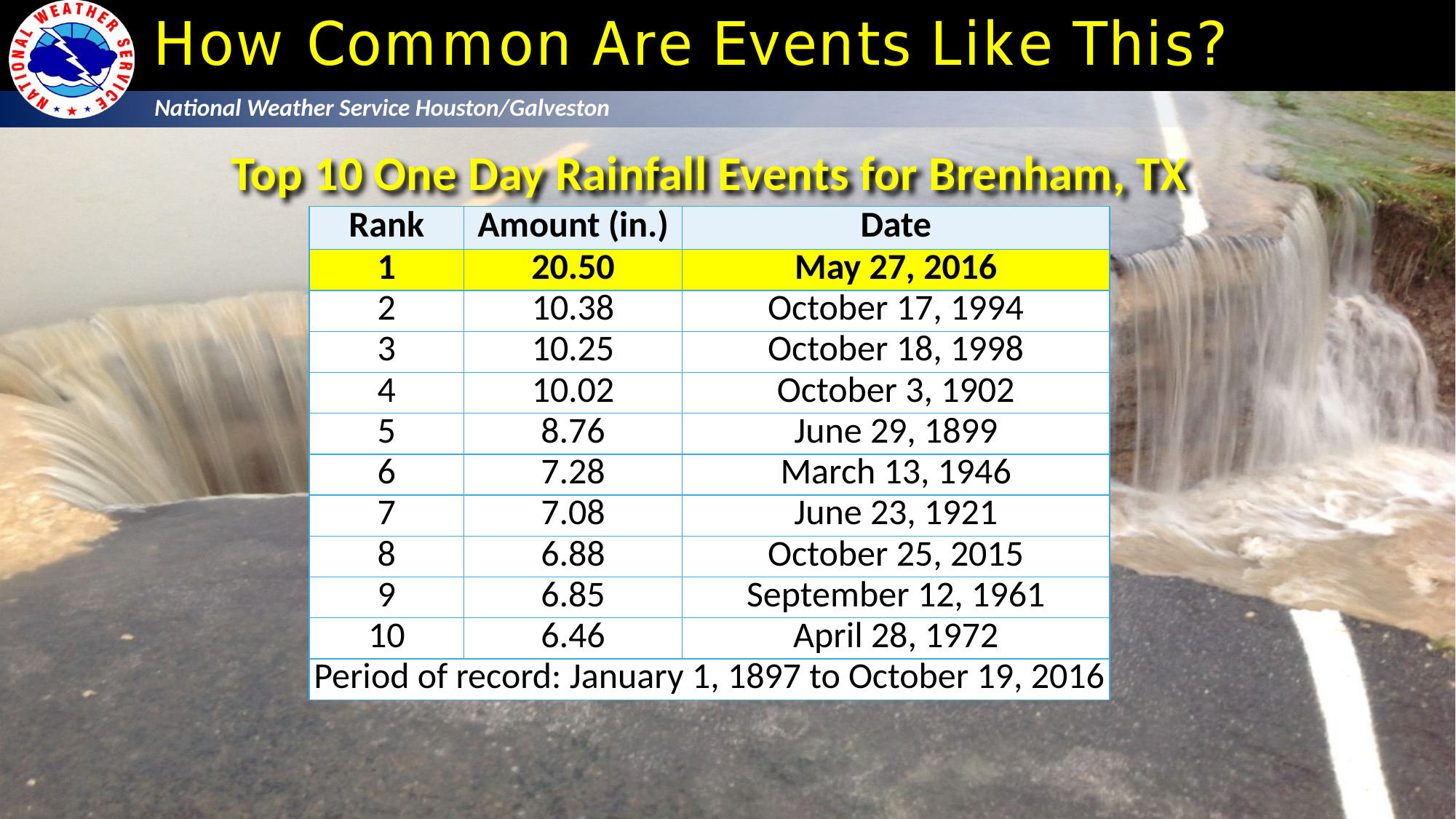

# How Common Are Events Like This?
Top 10 One Day Rainfall Events for Brenham, TX
| Rank | Amount (in.) | Date |
| --- | --- | --- |
| 1 | 20.50 | May 27, 2016 |
| 2 | 10.38 | October 17, 1994 |
| 3 | 10.25 | October 18, 1998 |
| 4 | 10.02 | October 3, 1902 |
| 5 | 8.76 | June 29, 1899 |
| 6 | 7.28 | March 13, 1946 |
| 7 | 7.08 | June 23, 1921 |
| 8 | 6.88 | October 25, 2015 |
| 9 | 6.85 | September 12, 1961 |
| 10 | 6.46 | April 28, 1972 |
| Period of record: January 1, 1897 to October 19, 2016 |  |  |